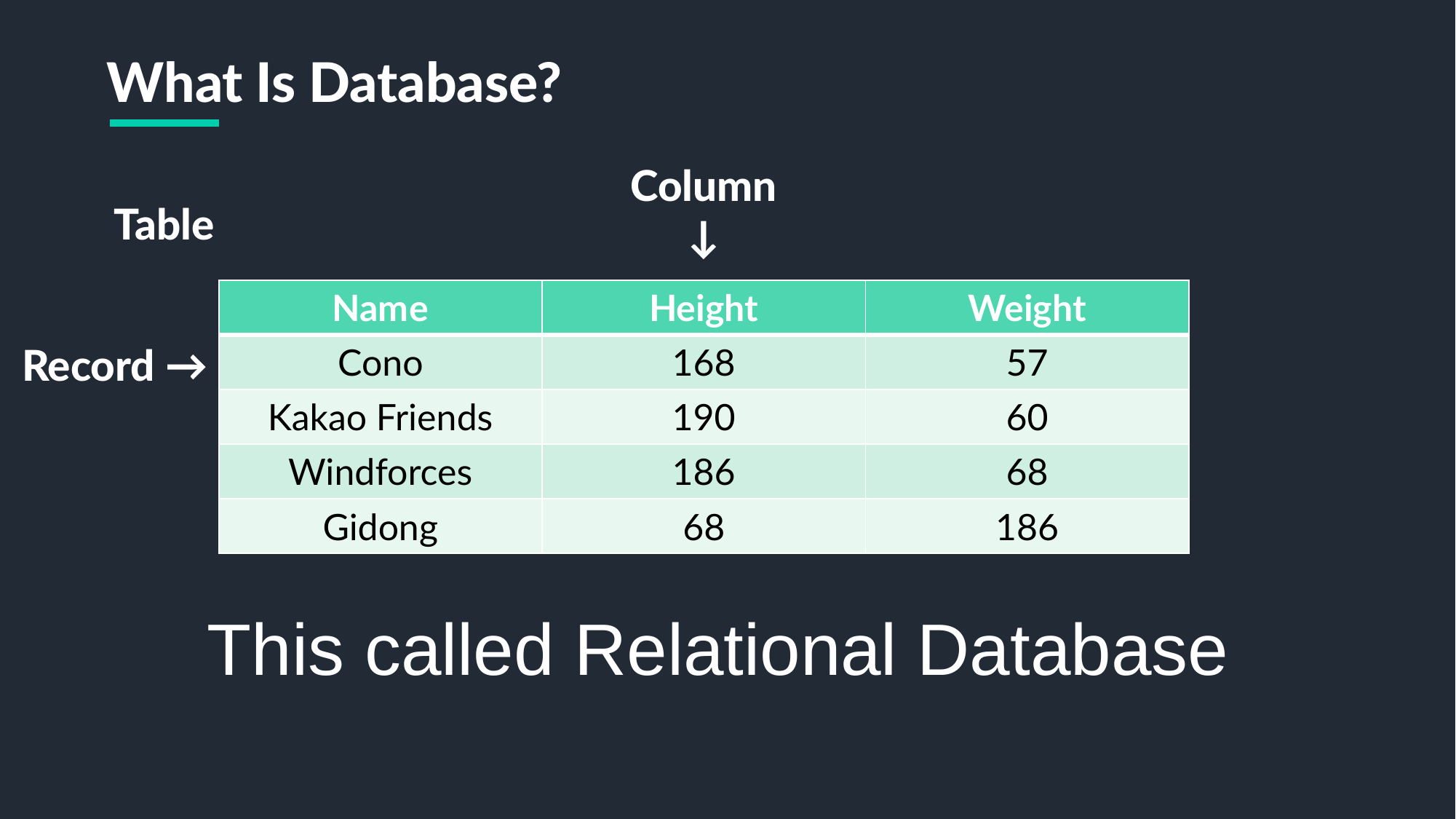

What Is Database?
Column
↓
Table
| Name | Height | Weight |
| --- | --- | --- |
| Cono | 168 | 57 |
| Kakao Friends | 190 | 60 |
| Windforces | 186 | 68 |
| Gidong | 68 | 186 |
Record →
This called Relational Database